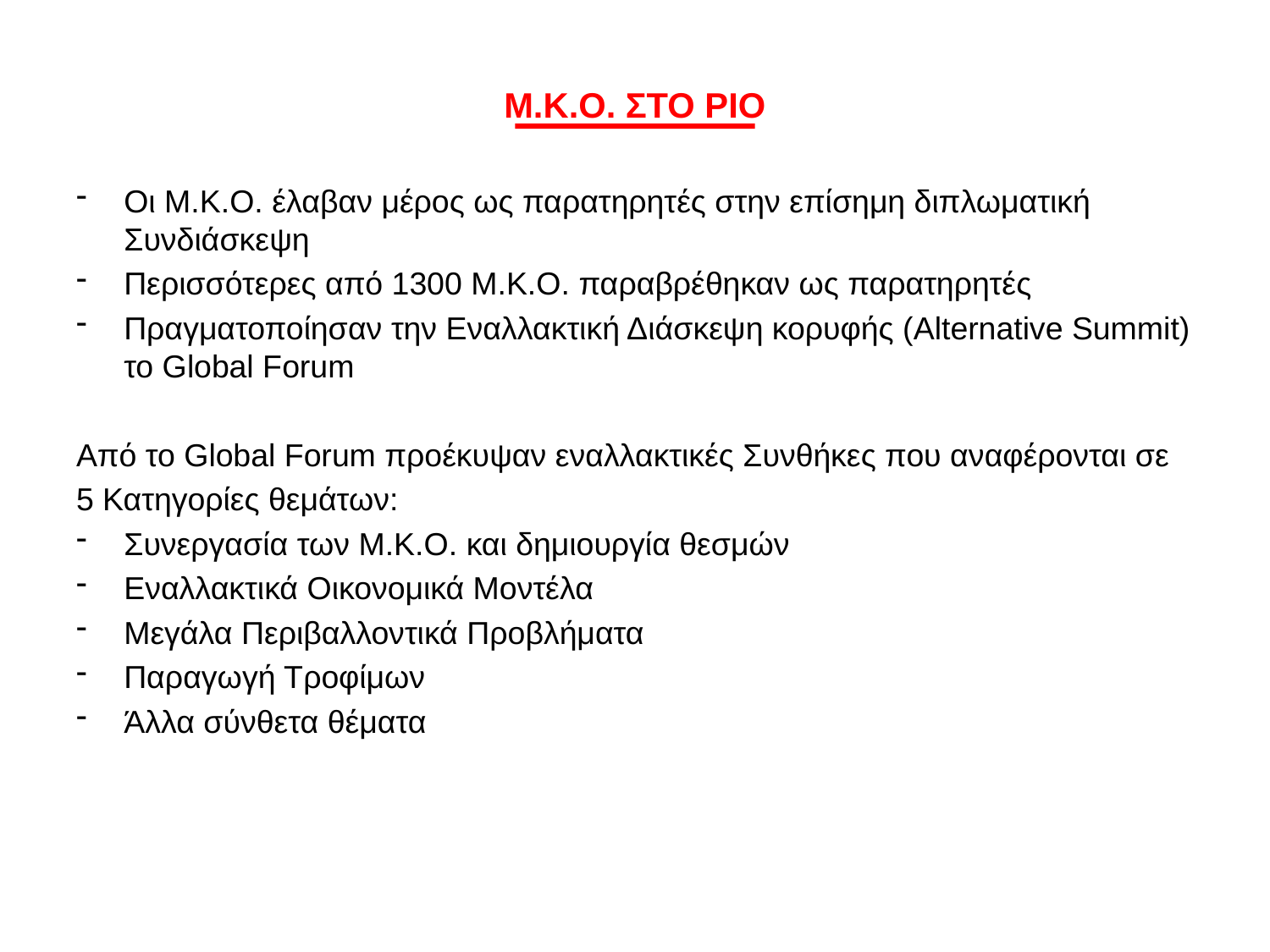

Μ.Κ.Ο. ΣΤΟ ΡΙΟ

Οι Μ.Κ.Ο. έλαβαν μέρος ως παρατηρητές στην επίσημη διπλωματική Συνδιάσκεψη
Περισσότερες από 1300 Μ.Κ.Ο. παραβρέθηκαν ως παρατηρητές
Πραγματοποίησαν την Εναλλακτική Διάσκεψη κορυφής (Alternative Summit) το Global Forum

Από το Global Forum προέκυψαν εναλλακτικές Συνθήκες που αναφέρονται σε
5 Κατηγορίες θεμάτων:
Συνεργασία των Μ.Κ.Ο. και δημιουργία θεσμών
Εναλλακτικά Οικονομικά Μοντέλα
Μεγάλα Περιβαλλοντικά Προβλήματα
Παραγωγή Τροφίμων
Άλλα σύνθετα θέματα